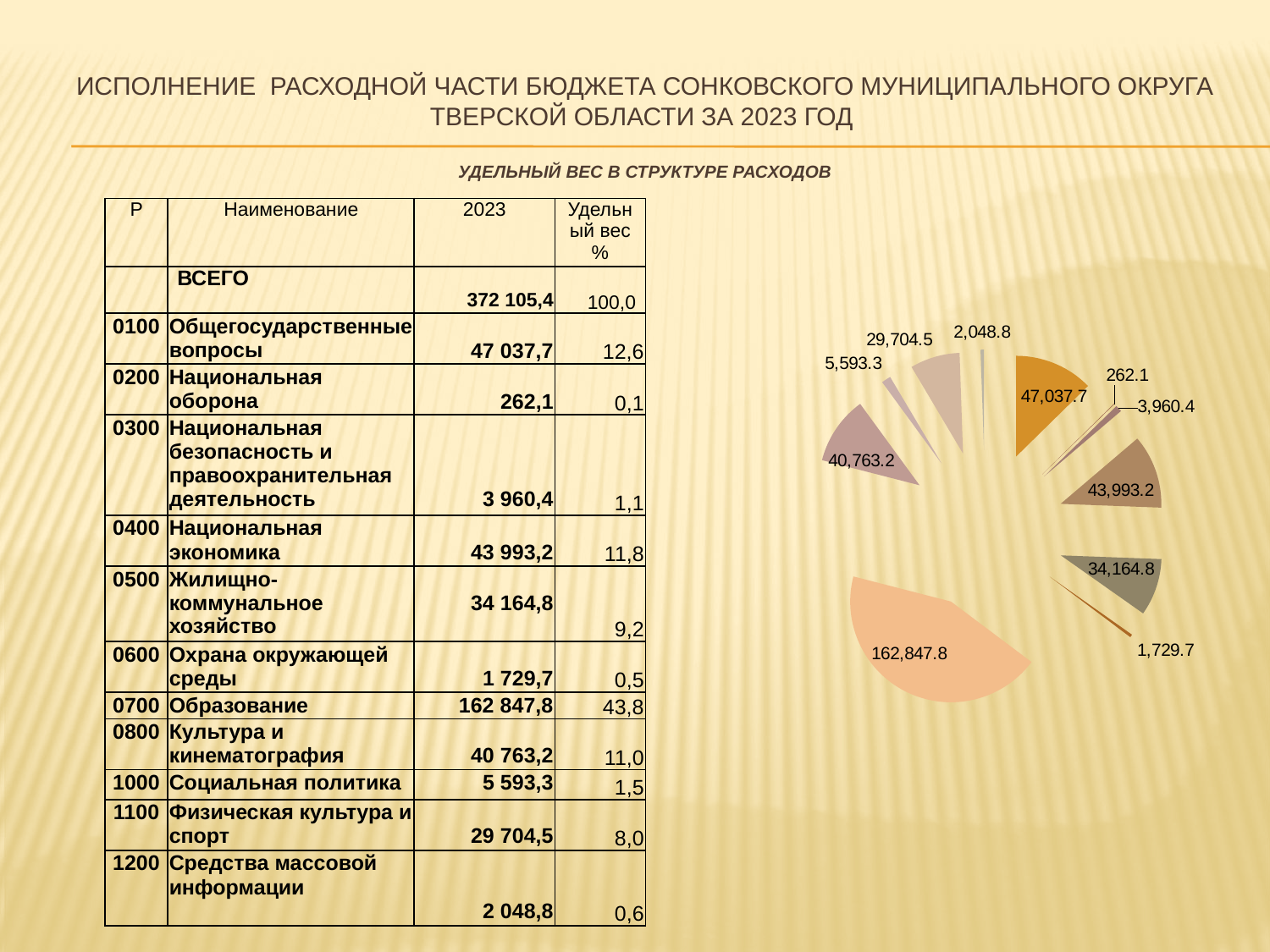

# Исполнение  расходной части бюджета Сонковского муниципального округа Тверской области за 2023 год Удельный вес в структуре расходов

### Chart

| Category |
|---|

### Chart

| Category |
|---|

### Chart

| Category |
|---|
| Р | Наименование | 2023 | Удельный вес % |
| --- | --- | --- | --- |
|  | ВСЕГО | 372 105,4 | 100,0 |
| 0100 | Общегосударственные вопросы | 47 037,7 | 12,6 |
| 0200 | Национальная оборона | 262,1 | 0,1 |
| 0300 | Национальная безопасность и правоохранительная деятельность | 3 960,4 | 1,1 |
| 0400 | Национальная экономика | 43 993,2 | 11,8 |
| 0500 | Жилищно-коммунальное хозяйство | 34 164,8 | 9,2 |
| 0600 | Охрана окружающей среды | 1 729,7 | 0,5 |
| 0700 | Образование | 162 847,8 | 43,8 |
| 0800 | Культура и кинематография | 40 763,2 | 11,0 |
| 1000 | Социальная политика | 5 593,3 | 1,5 |
| 1100 | Физическая культура и спорт | 29 704,5 | 8,0 |
| 1200 | Средства массовой информации | 2 048,8 | 0,6 |

### Chart

| Category |  |
|---|---|